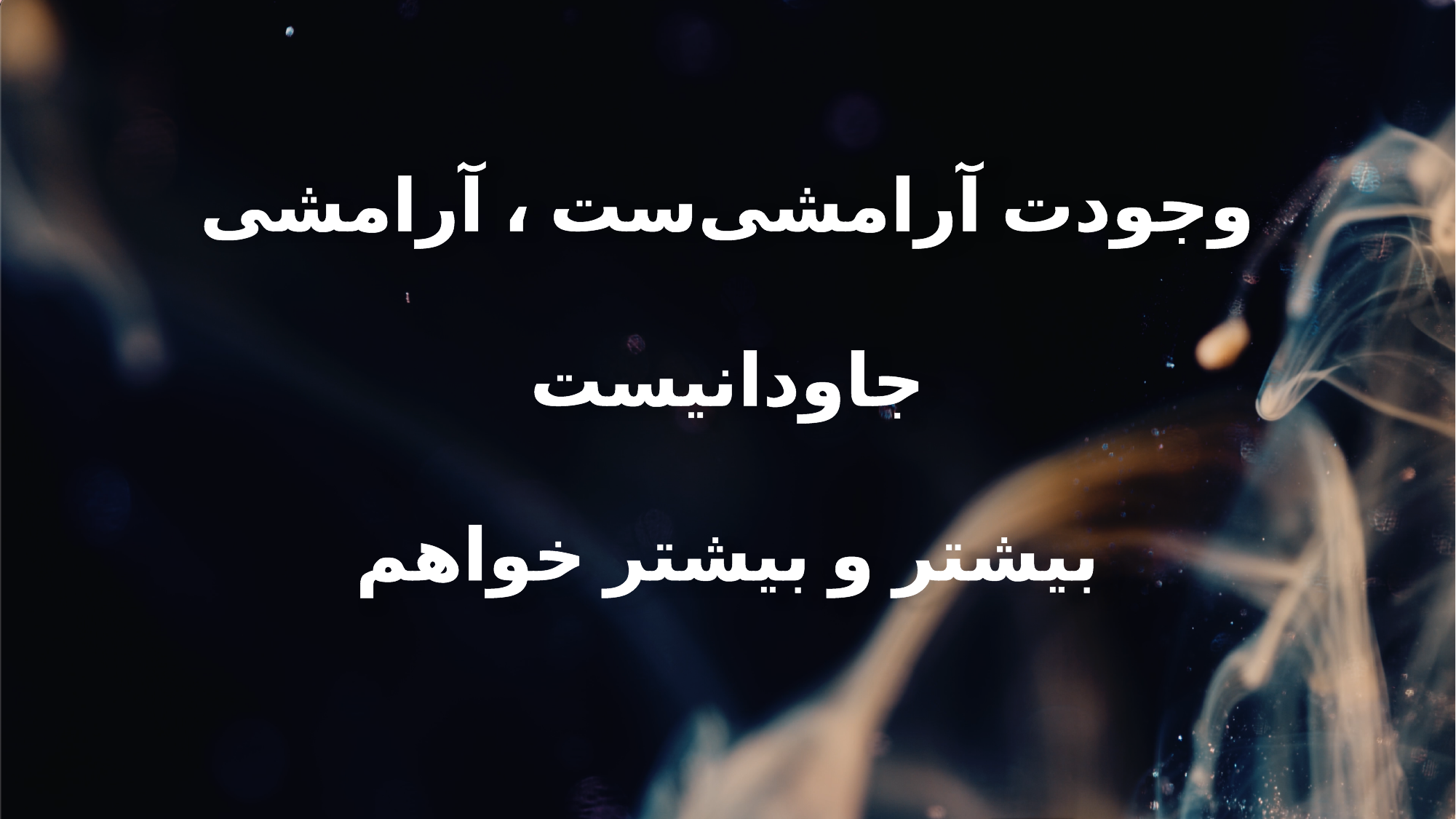

وجودت آرامشی‌ست ، آرامشی جاودانیست
بیشتر و بیشتر خواهم